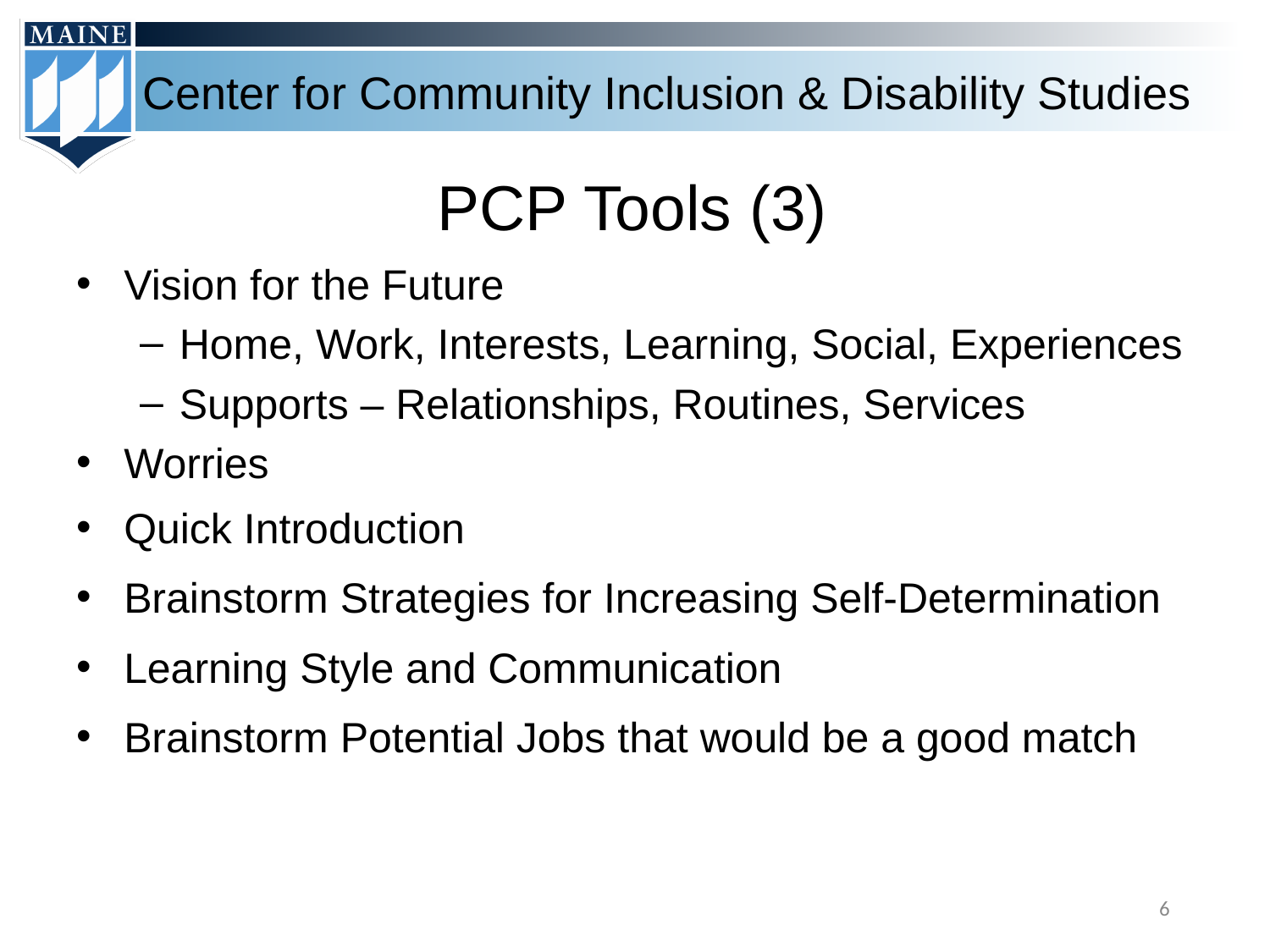

# PCP Tools (3)
Vision for the Future
Home, Work, Interests, Learning, Social, Experiences
Supports – Relationships, Routines, Services
Worries
Quick Introduction
Brainstorm Strategies for Increasing Self-Determination
Learning Style and Communication
Brainstorm Potential Jobs that would be a good match
6